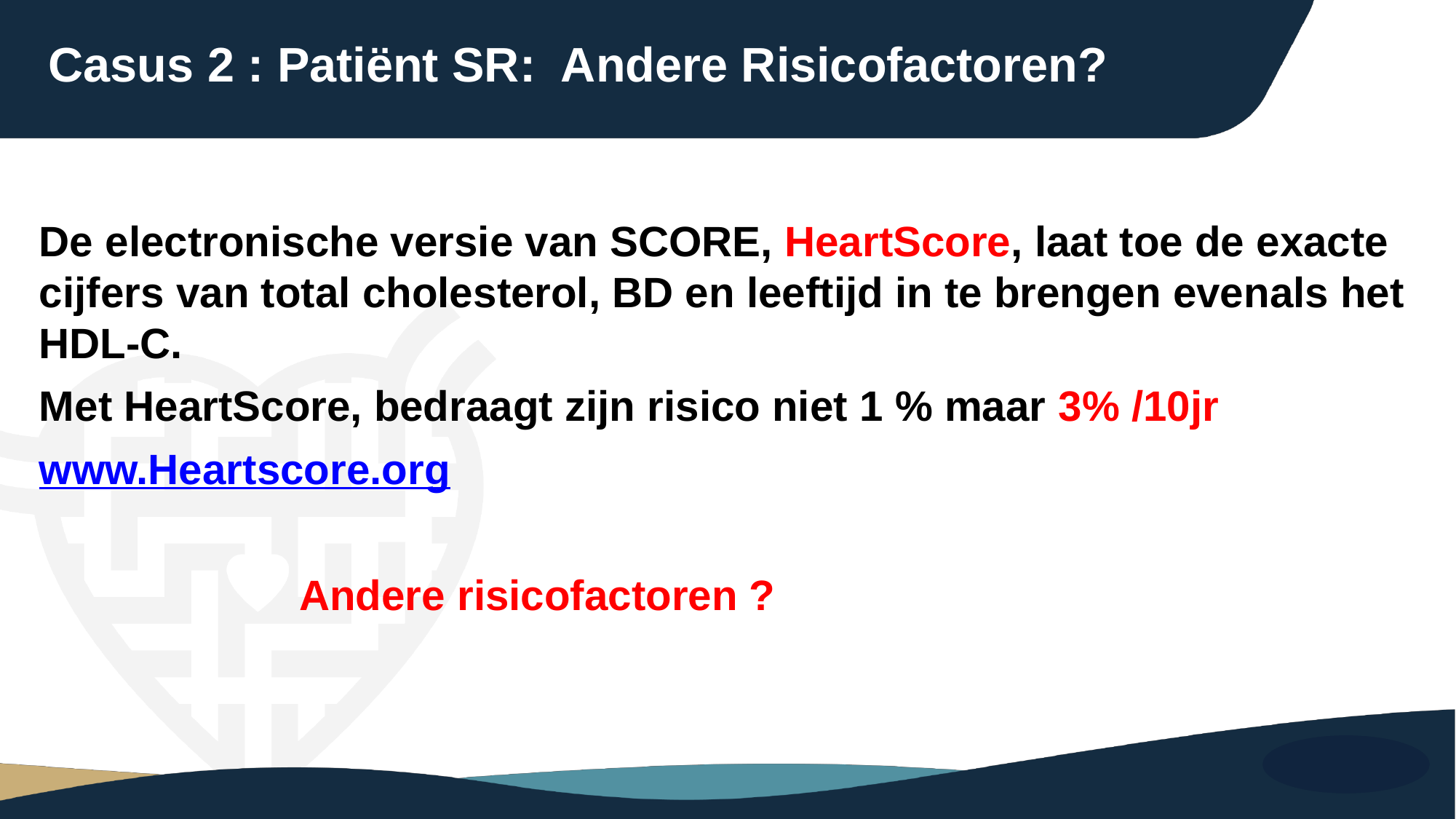

# Casus 2 : Patiënt SR:  Andere Risicofactoren?
De electronische versie van SCORE, HeartScore, laat toe de exacte cijfers van total cholesterol, BD en leeftijd in te brengen evenals het HDL-C.
Met HeartScore, bedraagt zijn risico niet 1 % maar 3% /10jr
www.Heartscore.org

                      Andere risicofactoren ?